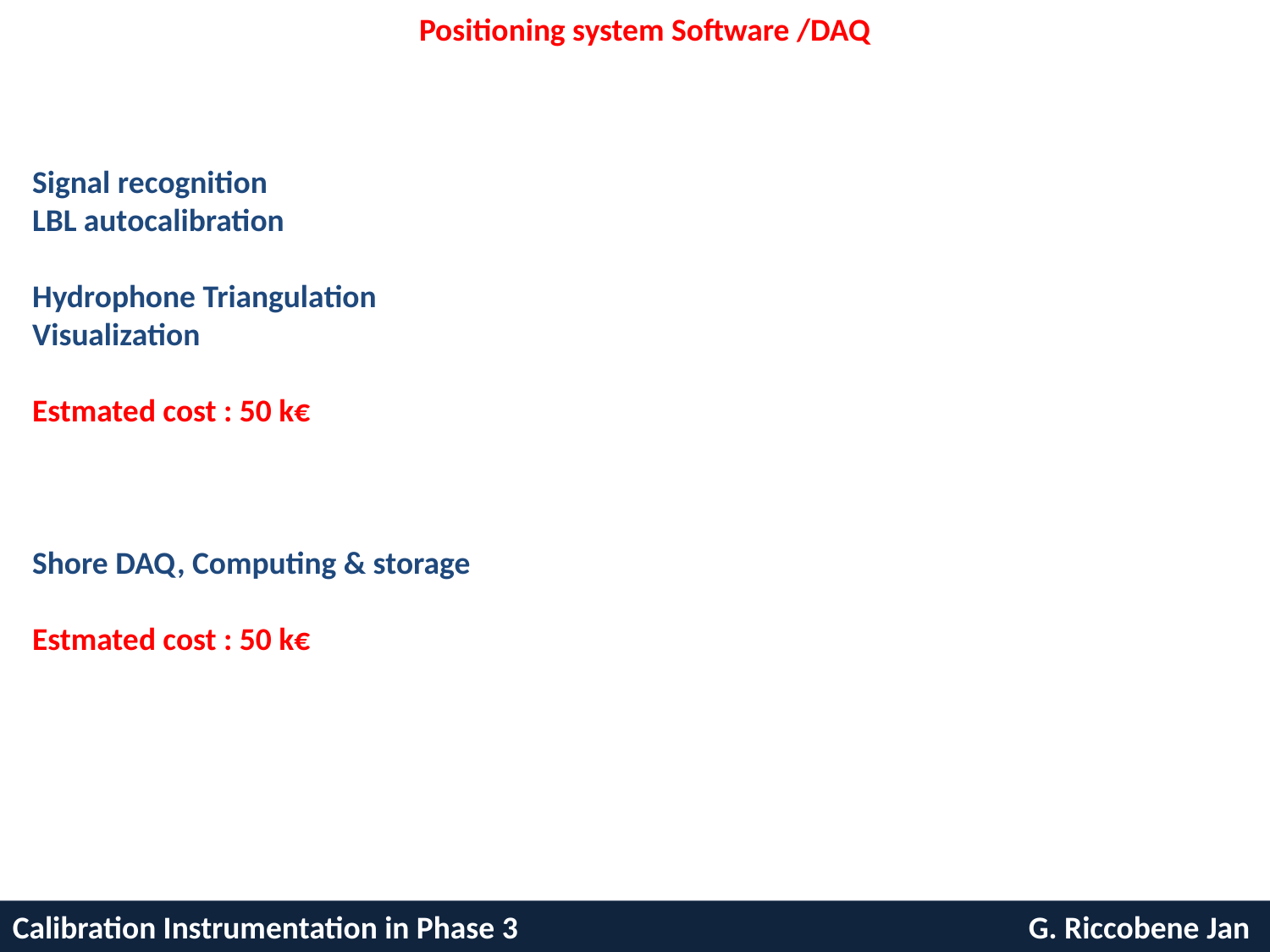

Positioning system Software /DAQ

Signal recognition
LBL autocalibration

Hydrophone Triangulation
Visualization

Estmated cost : 50 k€

Shore DAQ, Computing & storage

Estmated cost : 50 k€